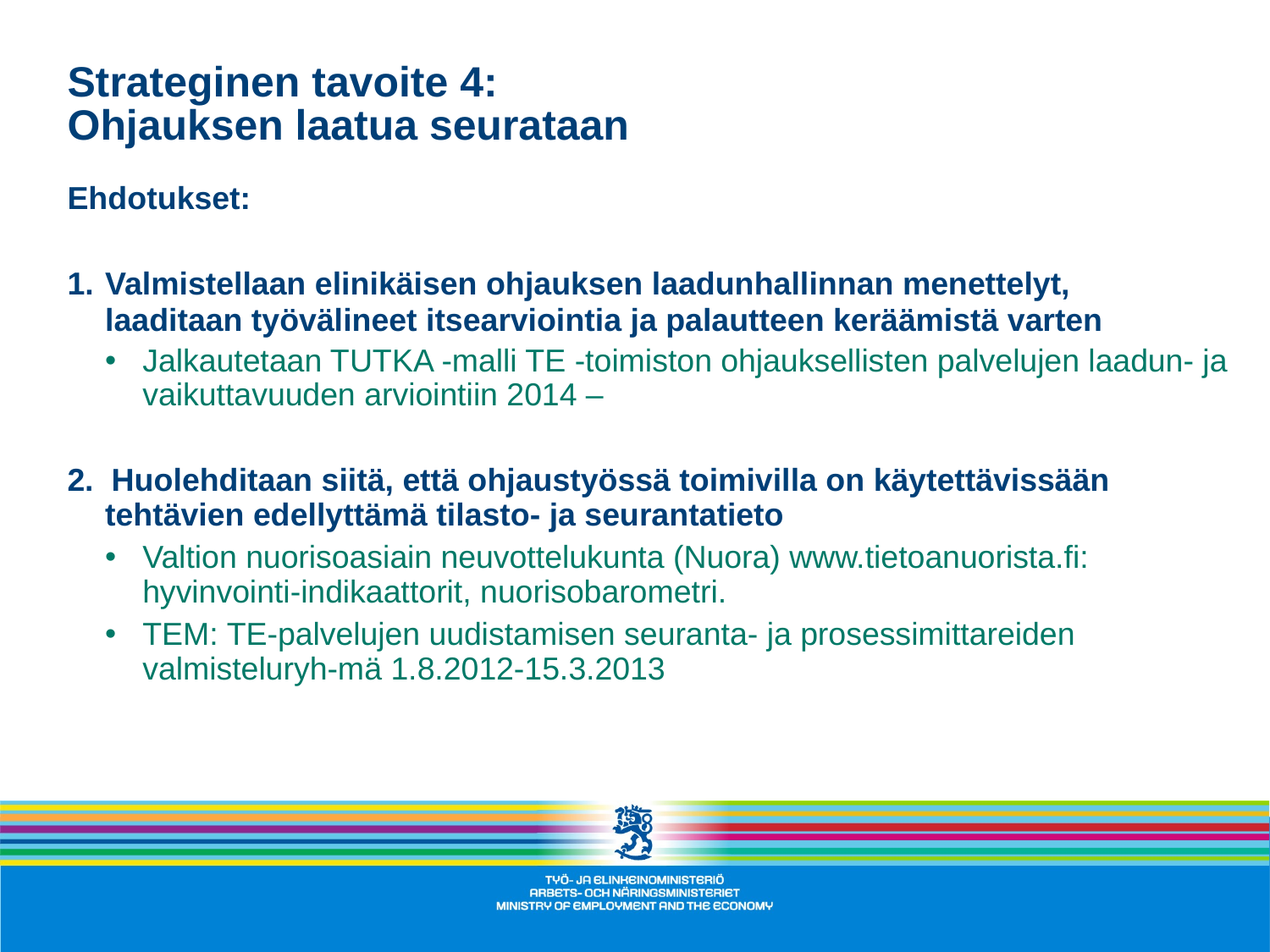

Strateginen tavoite 4:
Ohjauksen laatua seurataan

Ehdotukset:

Valmistellaan elinikäisen ohjauksen laadunhallinnan menettelyt,
	laaditaan työvälineet itsearviointia ja palautteen keräämistä varten
Jalkautetaan TUTKA -malli TE -toimiston ohjauksellisten palvelujen laadun- ja vaikuttavuuden arviointiin 2014 –

2.  Huolehditaan siitä, että ohjaustyössä toimivilla on käytettävissään tehtävien edellyttämä tilasto- ja seurantatieto
Valtion nuorisoasiain neuvottelukunta (Nuora) www.tietoanuorista.fi: hyvinvointi-indikaattorit, nuorisobarometri.
TEM: TE-palvelujen uudistamisen seuranta- ja prosessimittareiden valmisteluryh-mä 1.8.2012-15.3.2013